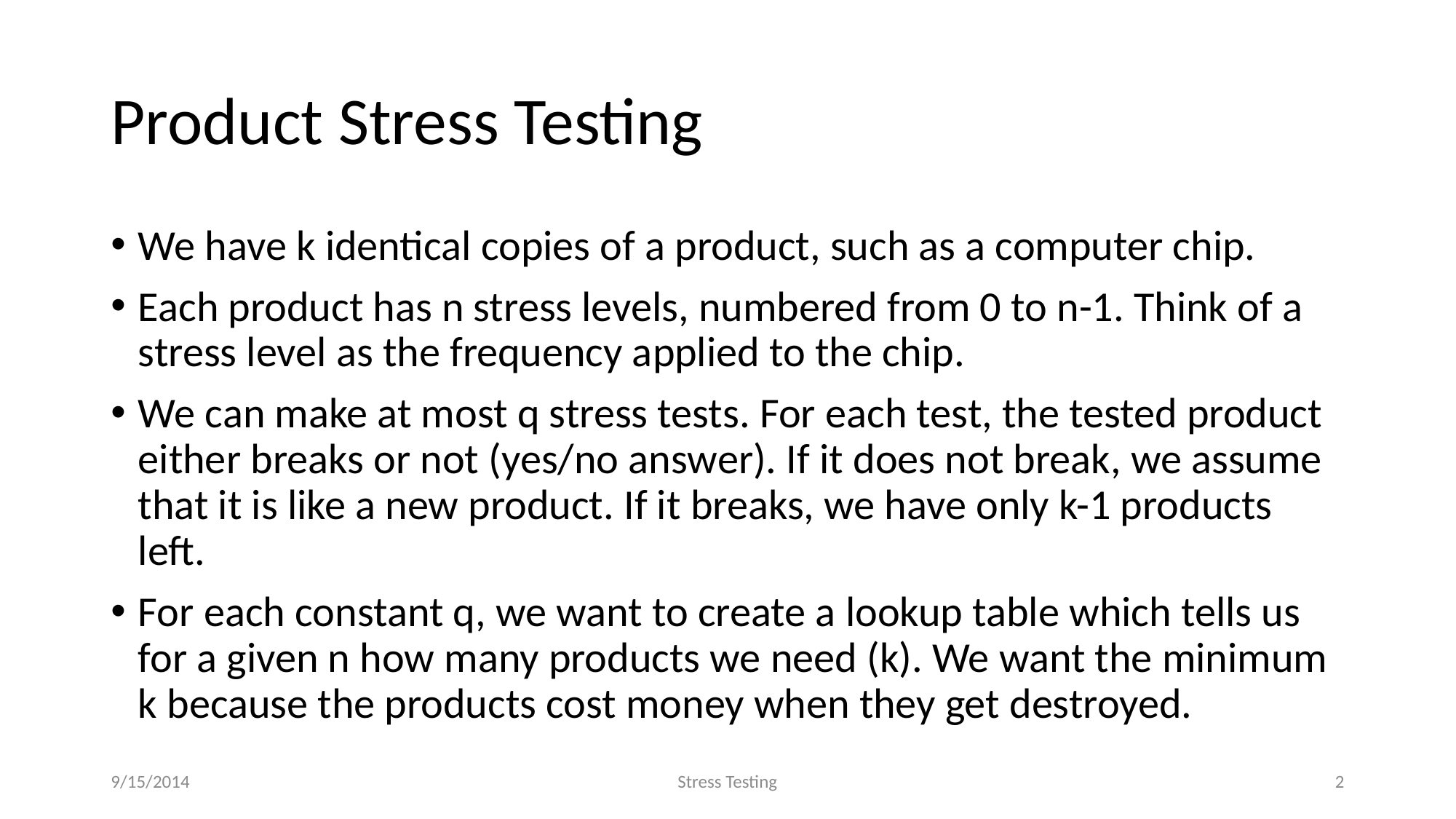

# Product Stress Testing
We have k identical copies of a product, such as a computer chip.
Each product has n stress levels, numbered from 0 to n-1. Think of a stress level as the frequency applied to the chip.
We can make at most q stress tests. For each test, the tested product either breaks or not (yes/no answer). If it does not break, we assume that it is like a new product. If it breaks, we have only k-1 products left.
For each constant q, we want to create a lookup table which tells us for a given n how many products we need (k). We want the minimum k because the products cost money when they get destroyed.
9/15/2014
Stress Testing
2